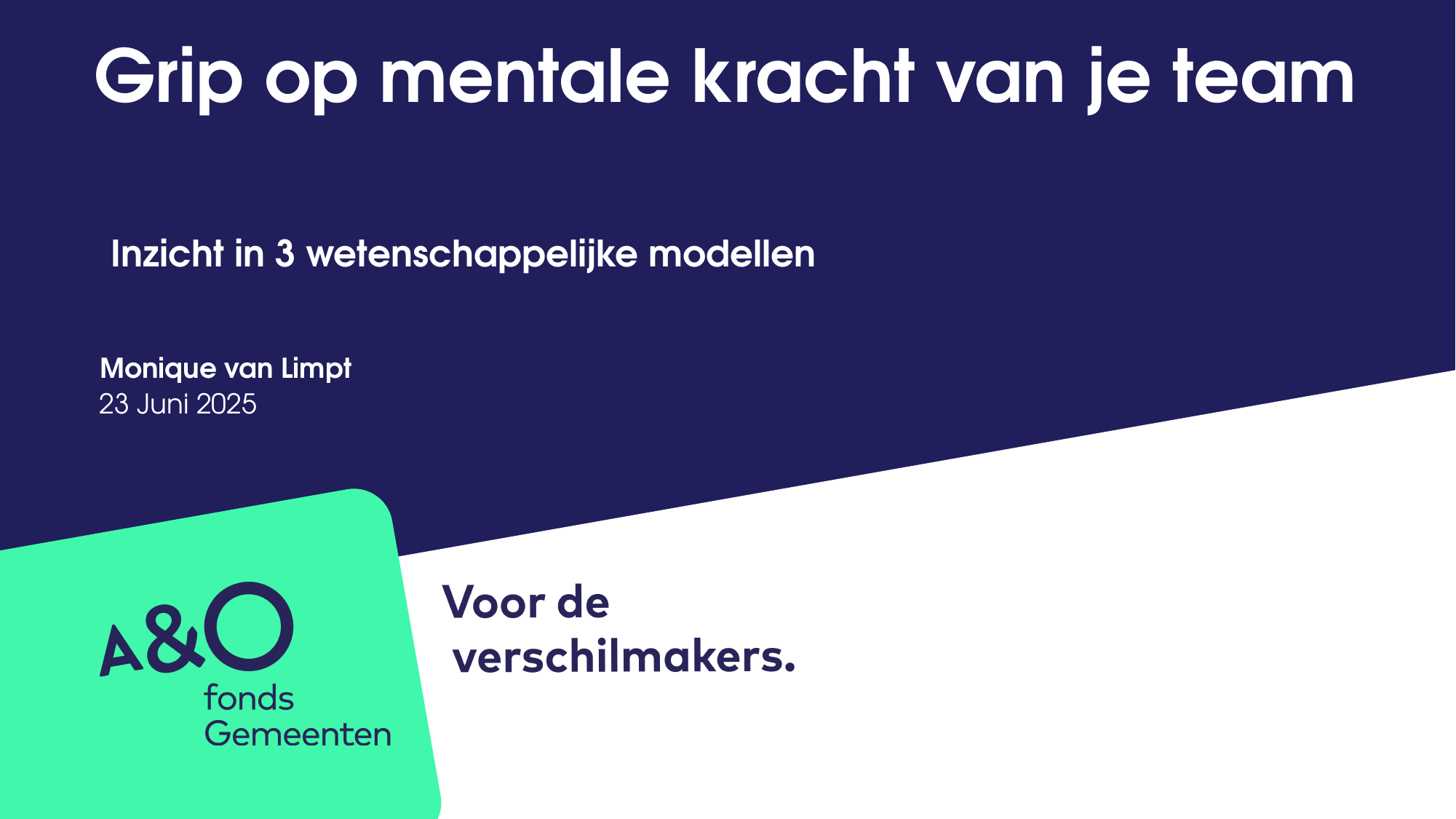

Grip op mentale kracht van je team
Inzicht in 3 wetenschappelijke modellen
Monique van Limpt
23 Juni 2025